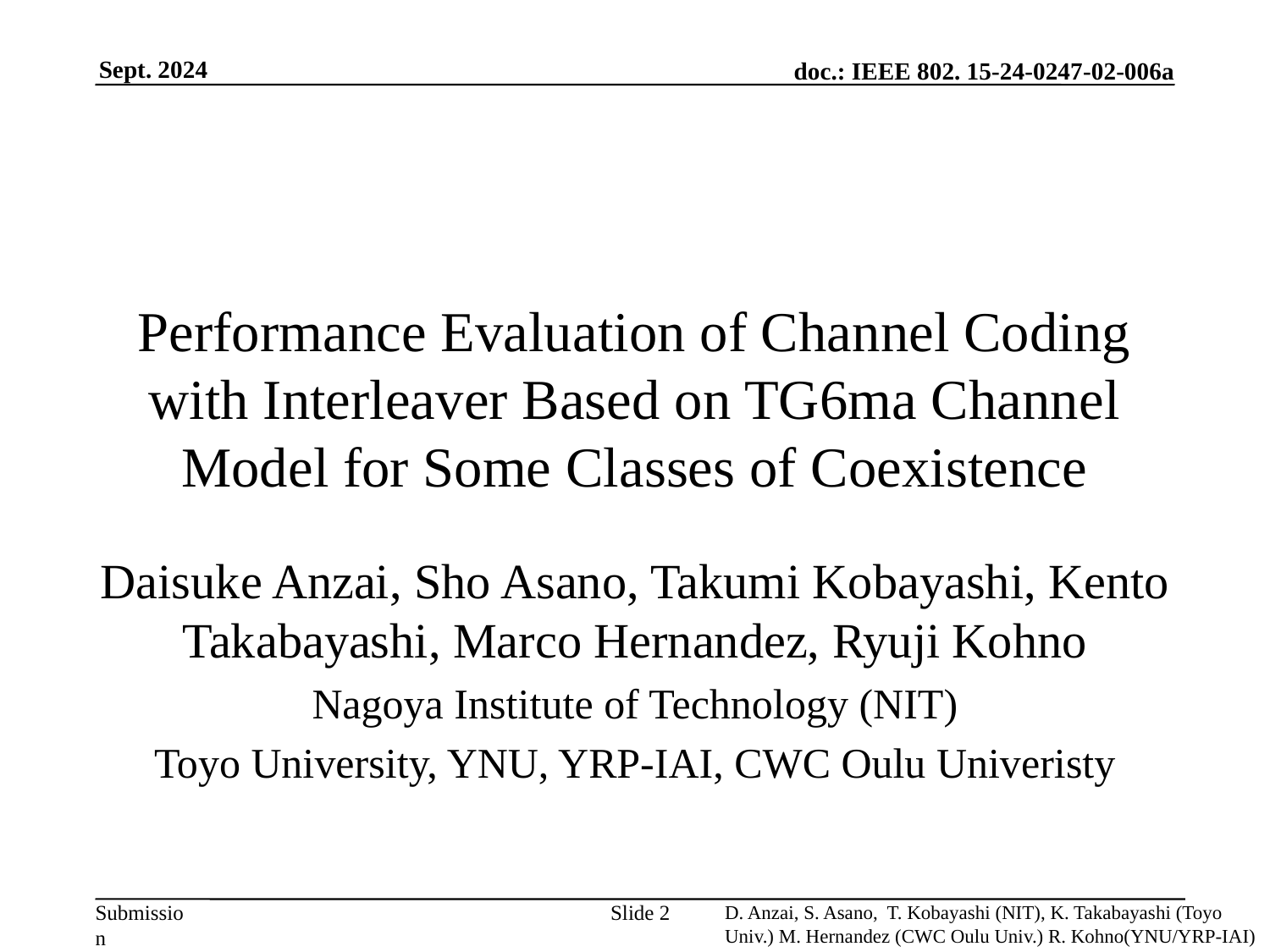

# Performance Evaluation of Channel Coding with Interleaver Based on TG6ma Channel Model for Some Classes of Coexistence
Daisuke Anzai, Sho Asano, Takumi Kobayashi, Kento Takabayashi, Marco Hernandez, Ryuji Kohno
Nagoya Institute of Technology (NIT)
Toyo University, YNU, YRP-IAI, CWC Oulu Univeristy
Slide 2